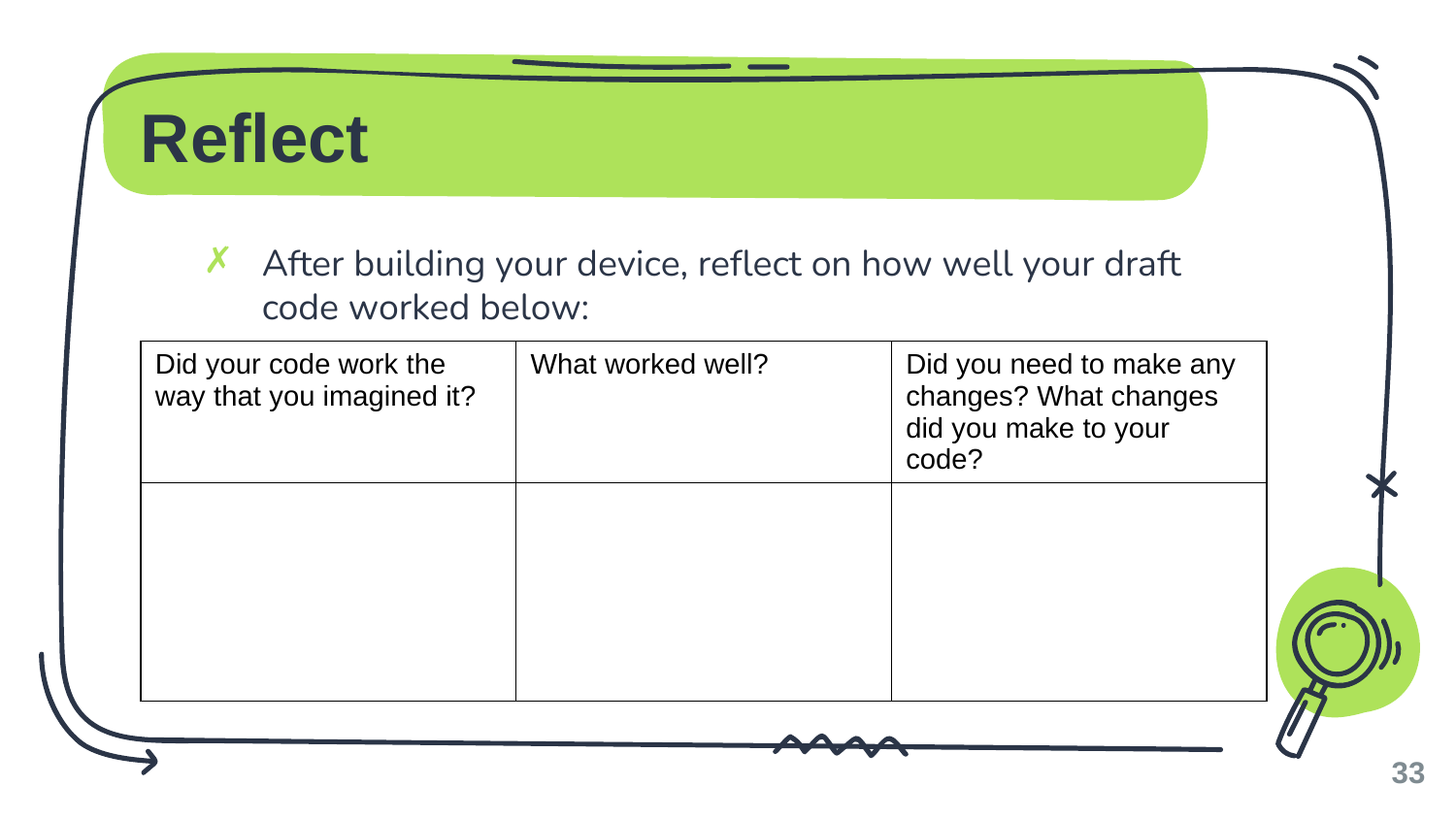

# Reflect
After building your device, reflect on how well your draft code worked below:
| Did your code work the way that you imagined it? | What worked well? | Did you need to make any changes? What changes did you make to your code? |
| --- | --- | --- |
|  |  |  |

33